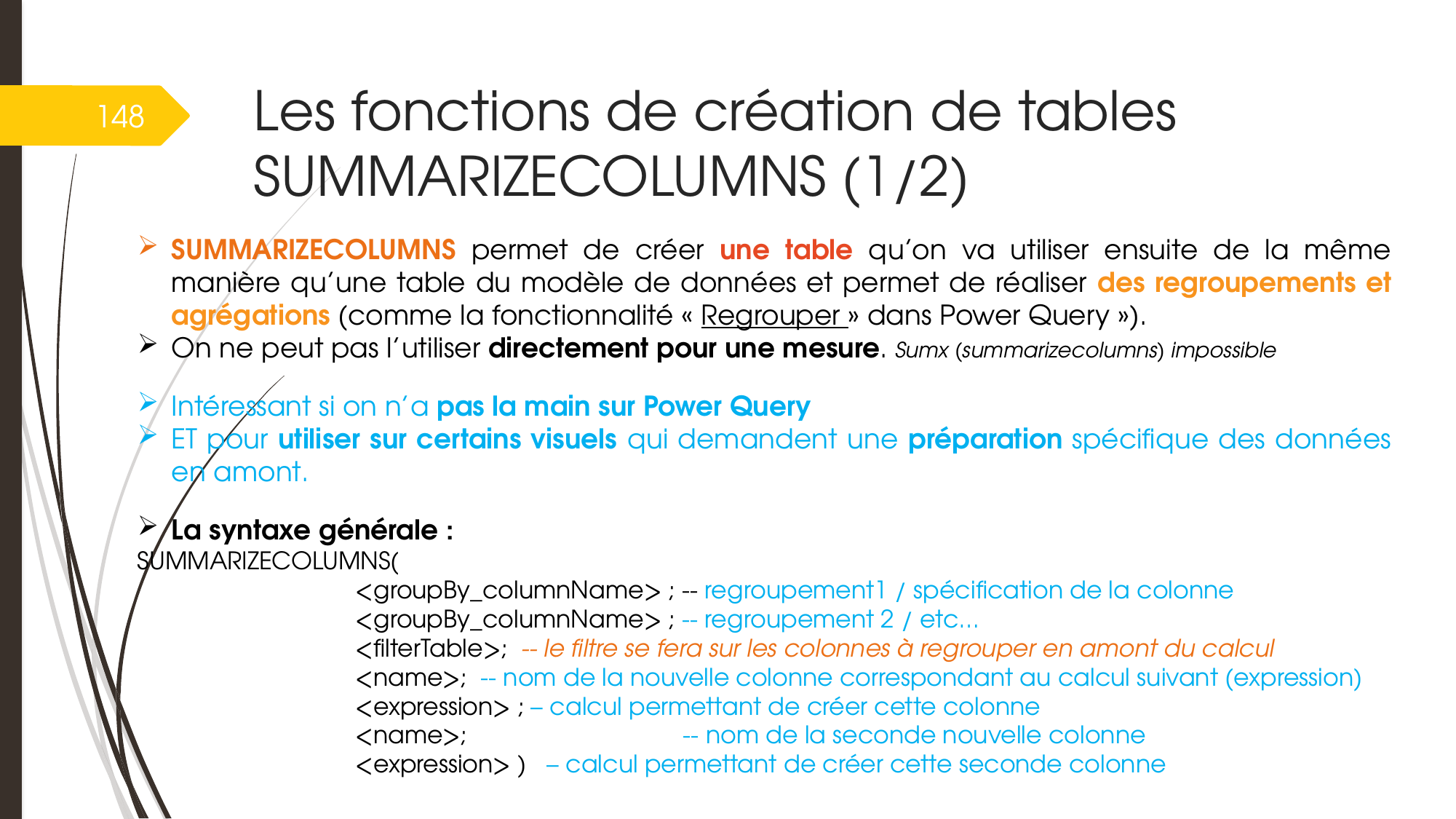

# Les fonctions de création de tables SUMMARIZECOLUMNS (1/2)
148
SUMMARIZECOLUMNS permet de créer une table qu’on va utiliser ensuite de la même manière qu’une table du modèle de données et permet de réaliser des regroupements et agrégations (comme la fonctionnalité « Regrouper » dans Power Query »).
On ne peut pas l’utiliser directement pour une mesure. Sumx (summarizecolumns) impossible

Intéressant si on n’a pas la main sur Power Query
ET pour utiliser sur certains visuels qui demandent une préparation spécifique des données en amont.

La syntaxe générale :
SUMMARIZECOLUMNS(
		<groupBy_columnName> ; -- regroupement1 / spécification de la colonne
		<groupBy_columnName> ; -- regroupement 2 / etc…
		<filterTable>;  -- le filtre se fera sur les colonnes à regrouper en amont du calcul
		<name>;  -- nom de la nouvelle colonne correspondant au calcul suivant (expression)
		<expression> ; – calcul permettant de créer cette colonne
		<name>;		-- nom de la seconde nouvelle colonne
		<expression> )   – calcul permettant de créer cette seconde colonne